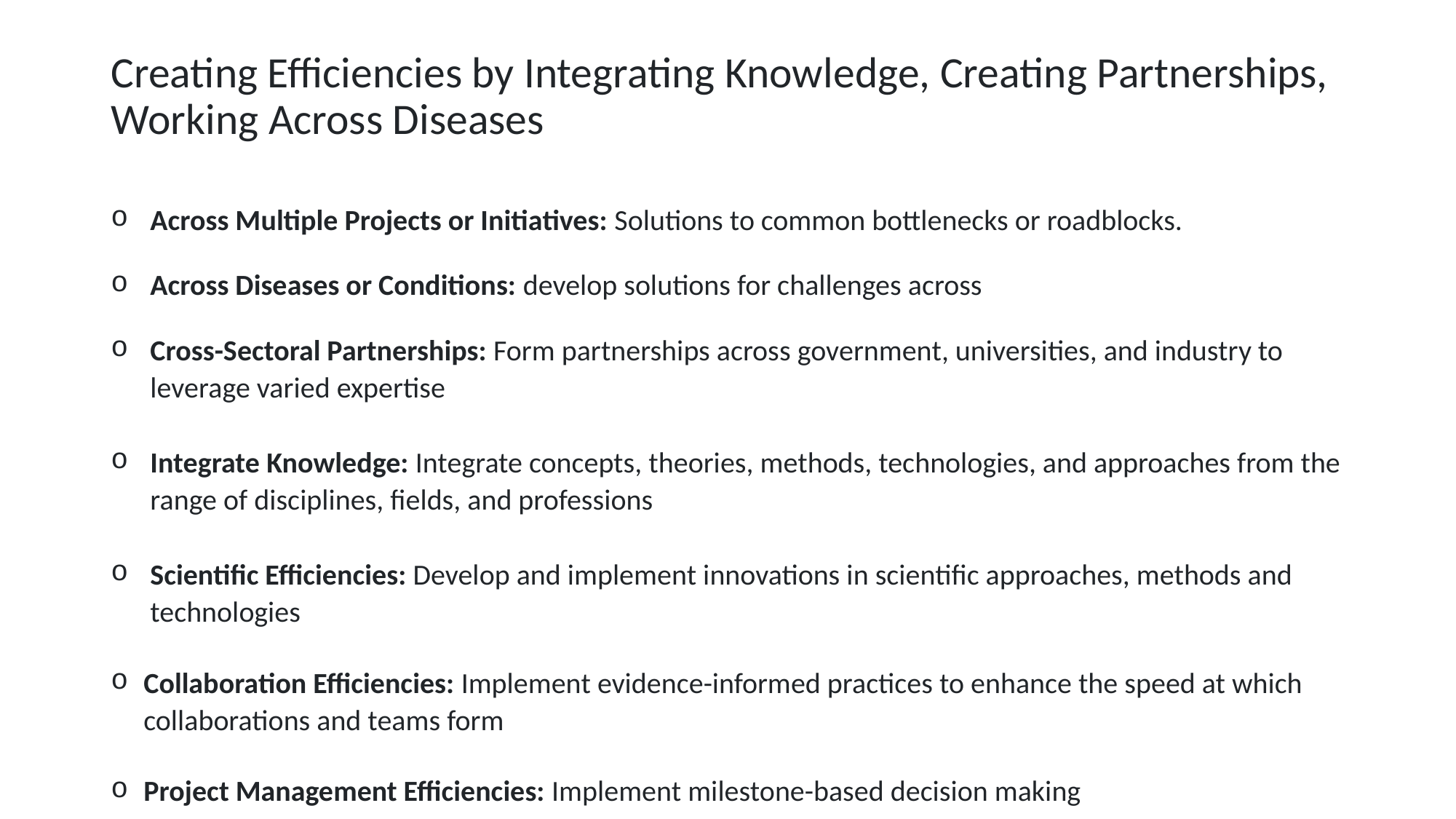

# Creating Efficiencies by Integrating Knowledge, Creating Partnerships, Working Across Diseases
Across Multiple Projects or Initiatives: Solutions to common bottlenecks or roadblocks.

Across Diseases or Conditions: develop solutions for challenges across

Cross-Sectoral Partnerships: Form partnerships across government, universities, and industry to leverage varied expertise

Integrate Knowledge: Integrate concepts, theories, methods, technologies, and approaches from the range of disciplines, fields, and professions

Scientific Efficiencies: Develop and implement innovations in scientific approaches, methods and technologies

Collaboration Efficiencies: Implement evidence-informed practices to enhance the speed at which collaborations and teams form

Project Management Efficiencies: Implement milestone-based decision making